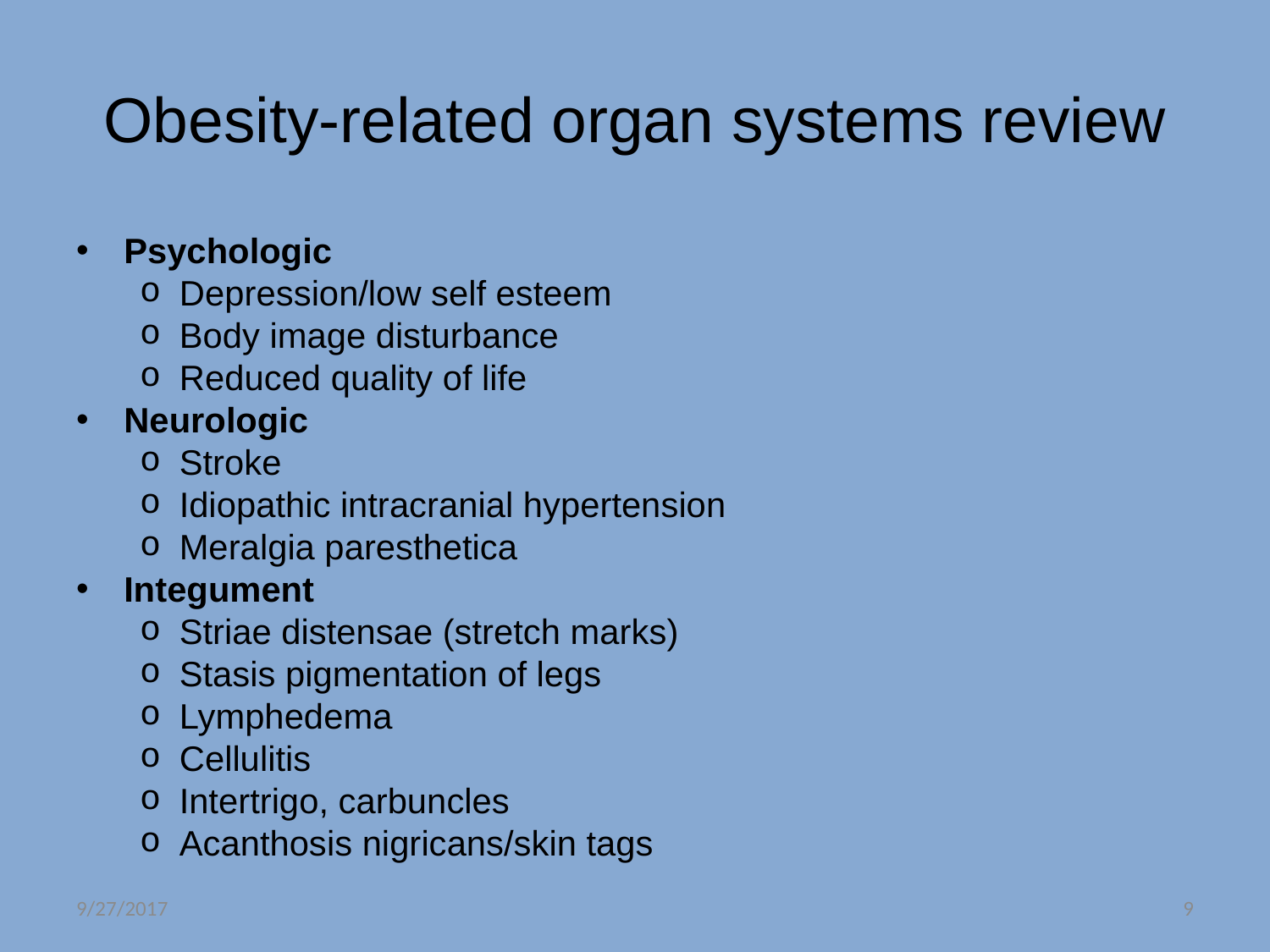

# Obesity-related organ systems review
Psychologic
Depression/low self esteem
Body image disturbance
Reduced quality of life
Neurologic
Stroke
Idiopathic intracranial hypertension
Meralgia paresthetica
Integument
Striae distensae (stretch marks)
Stasis pigmentation of legs
Lymphedema
Cellulitis
Intertrigo, carbuncles
Acanthosis nigricans/skin tags
9/27/2017
9